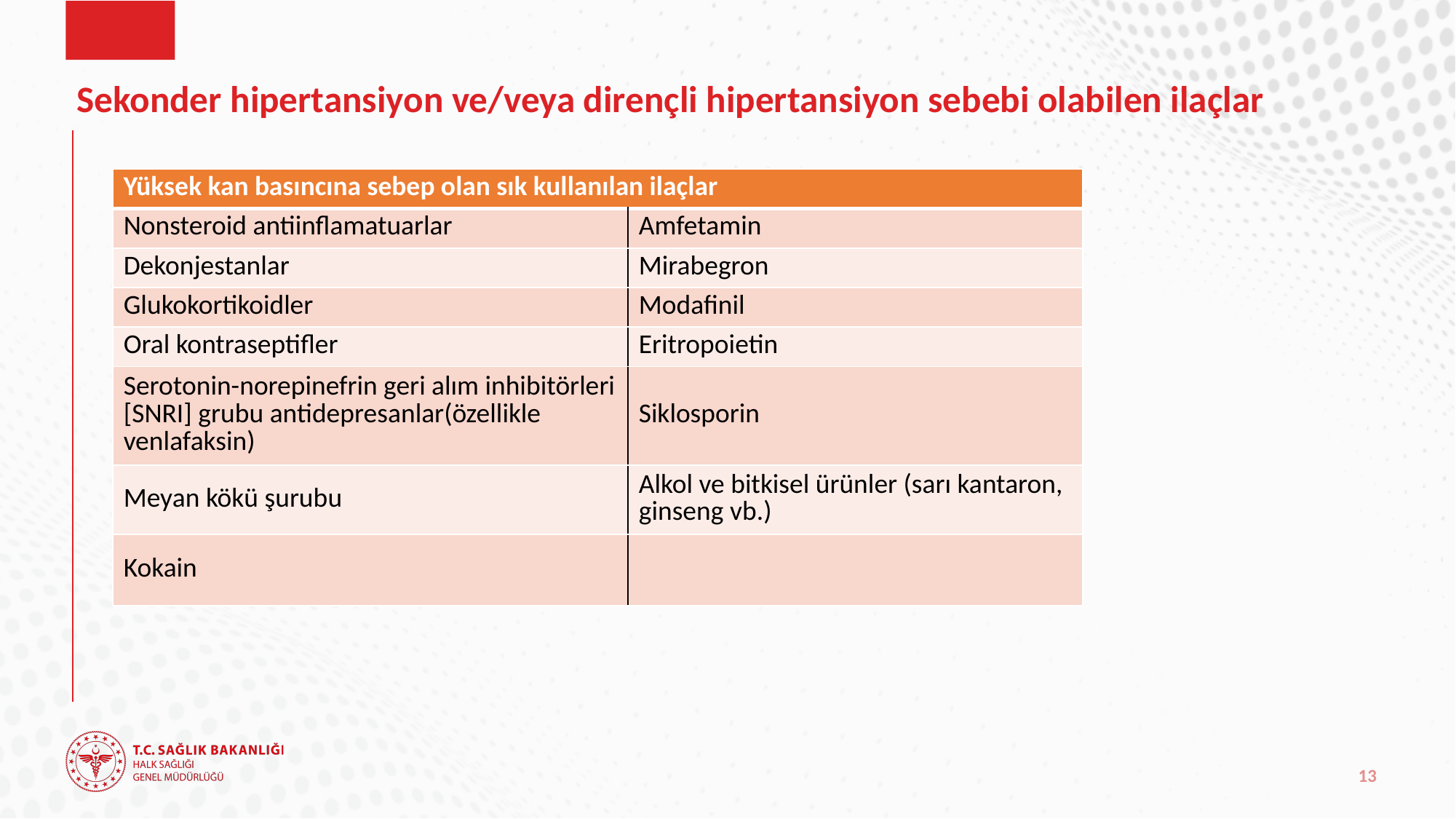

# Sekonder hipertansiyon ve/veya dirençli hipertansiyon sebebi olabilen ilaçlar
| Yüksek kan basıncına sebep olan sık kullanılan ilaçlar |  |
| --- | --- |
| Nonsteroid antiinflamatuarlar | Amfetamin |
| Dekonjestanlar | Mirabegron |
| Glukokortikoidler | Modafinil |
| Oral kontraseptifler | Eritropoietin |
| Serotonin-norepinefrin geri alım inhibitörleri [SNRI] grubu antidepresanlar(özellikle venlafaksin) | Siklosporin |
| Meyan kökü şurubu | Alkol ve bitkisel ürünler (sarı kantaron, ginseng vb.) |
| Kokain |  |
13